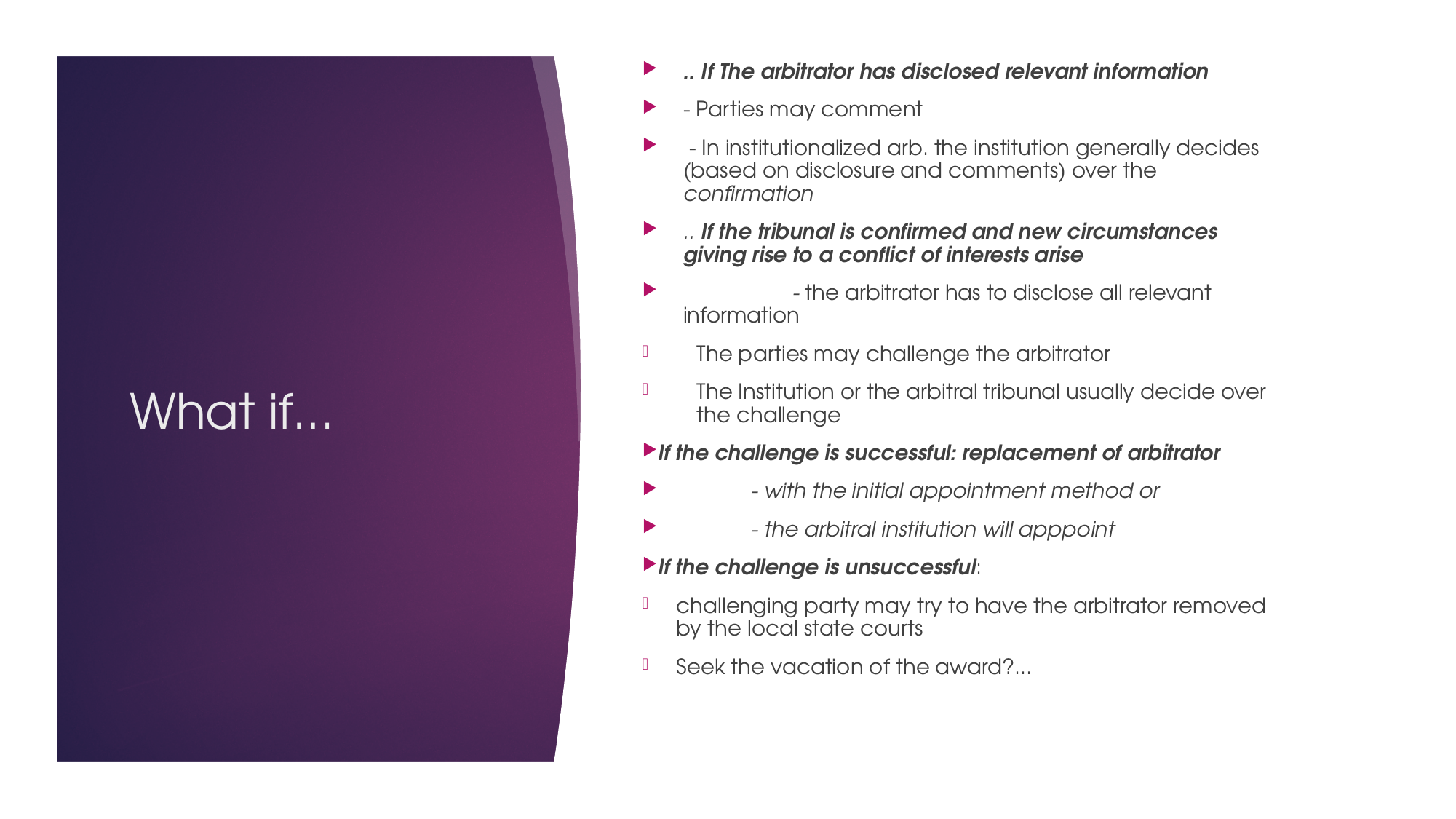

.. If The arbitrator has disclosed relevant information
- Parties may comment
 - In institutionalized arb. the institution generally decides (based on disclosure and comments) over the confirmation
.. If the tribunal is confirmed and new circumstances giving rise to a conflict of interests arise
	- the arbitrator has to disclose all relevant information
The parties may challenge the arbitrator
The Institution or the arbitral tribunal usually decide over the challenge
If the challenge is successful: replacement of arbitrator
 	- with the initial appointment method or
	- the arbitral institution will apppoint
If the challenge is unsuccessful:
challenging party may try to have the arbitrator removed by the local state courts
Seek the vacation of the award?...

# What if…

22/11/17